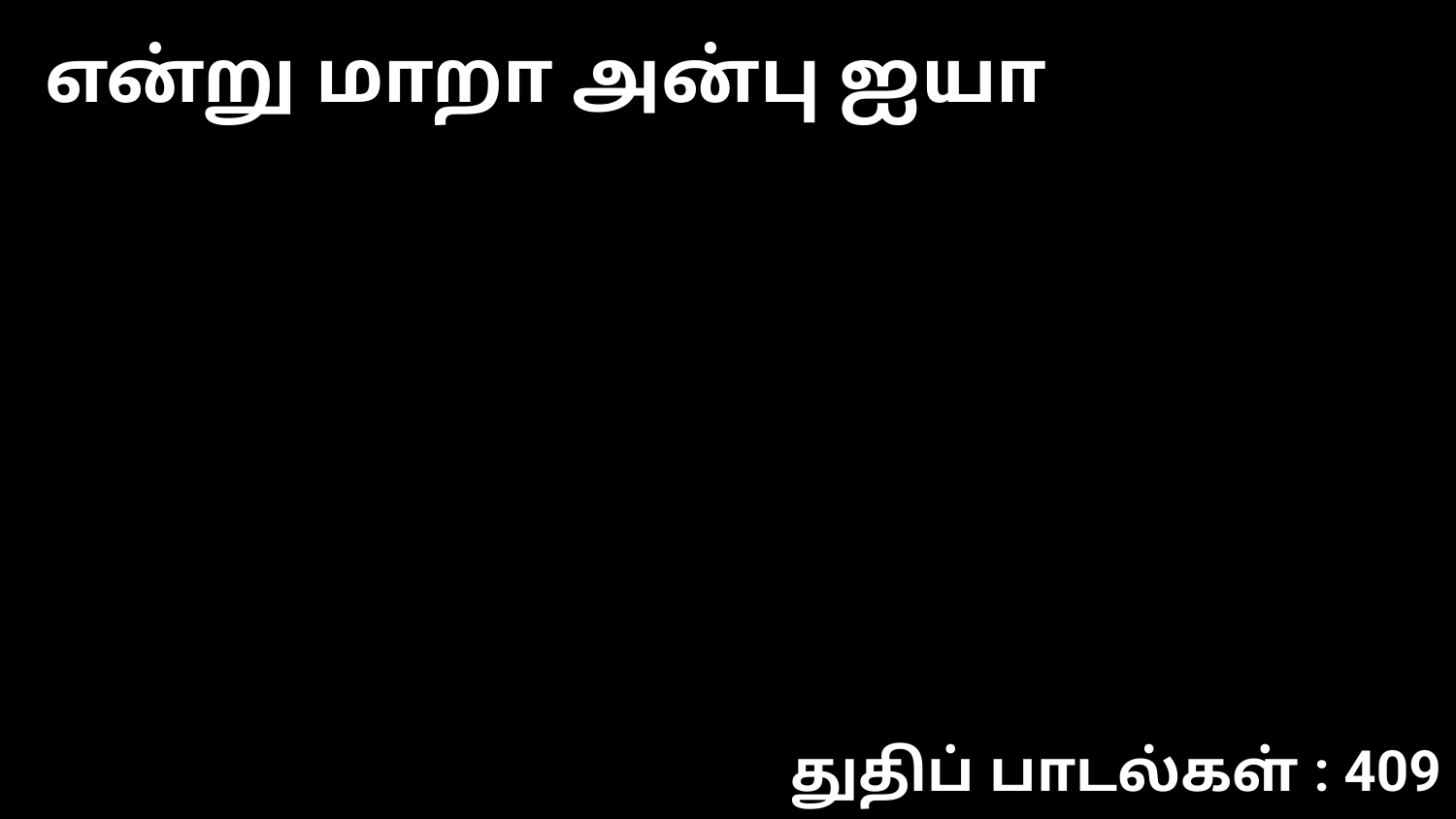

என்று மாறா அன்பு ஐயா
துதிப் பாடல்கள் : 409